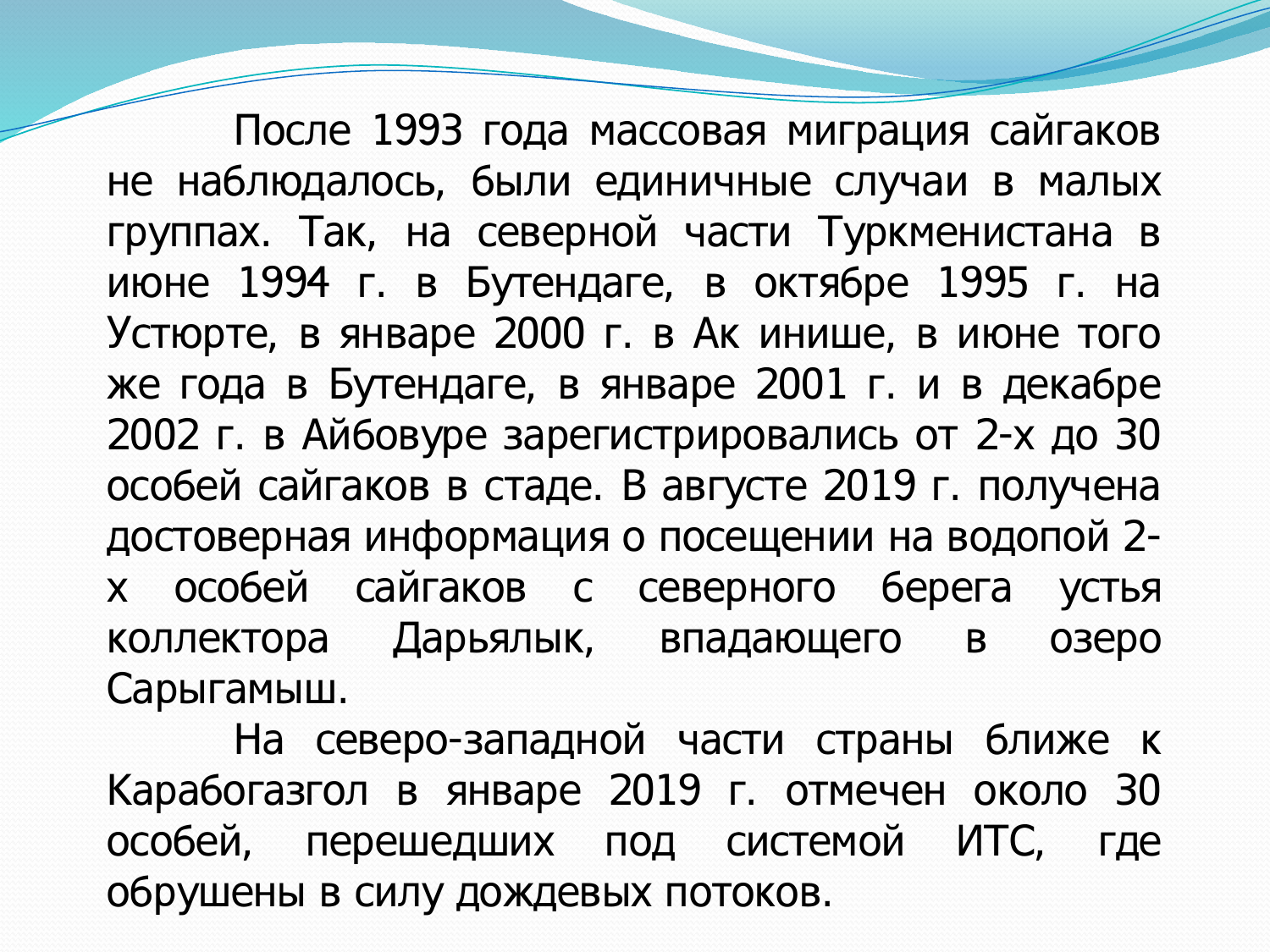

После 1993 года массовая миграция сайгаков не наблюдалось, были единичные случаи в малых группах. Так, на северной части Туркменистана в июне 1994 г. в Бутендаге, в октябре 1995 г. на Устюрте, в январе 2000 г. в Ак инише, в июне того же года в Бутендаге, в январе 2001 г. и в декабре 2002 г. в Айбовуре зарегистрировались от 2-х до 30 особей сайгаков в стаде. В августе 2019 г. получена достоверная информация о посещении на водопой 2-х особей сайгаков с северного берега устья коллектора Дарьялык, впадающего в озеро Сарыгамыш.
	На северо-западной части страны ближе к Карабогазгол в январе 2019 г. отмечен около 30 особей, перешедших под системой ИТС, где обрушены в силу дождевых потоков.